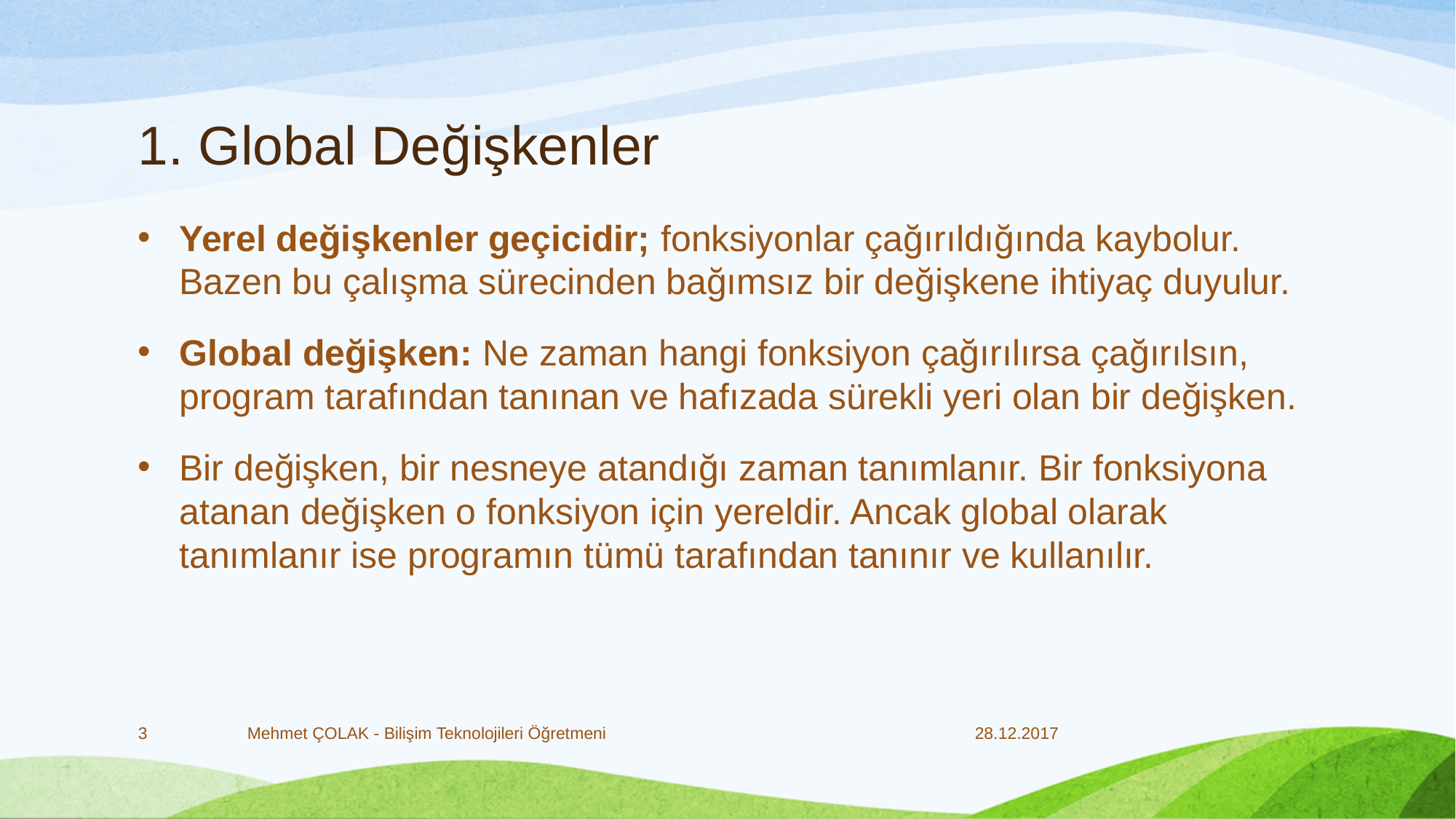

# 1. Global Değişkenler
Yerel değişkenler geçicidir; fonksiyonlar çağırıldığında kaybolur. Bazen bu çalışma sürecinden bağımsız bir değişkene ihtiyaç duyulur.
Global değişken: Ne zaman hangi fonksiyon çağırılırsa çağırılsın, program tarafından tanınan ve hafızada sürekli yeri olan bir değişken.
Bir değişken, bir nesneye atandığı zaman tanımlanır. Bir fonksiyona atanan değişken o fonksiyon için yereldir. Ancak global olarak tanımlanır ise programın tümü tarafından tanınır ve kullanılır.
3
Mehmet ÇOLAK - Bilişim Teknolojileri Öğretmeni
28.12.2017